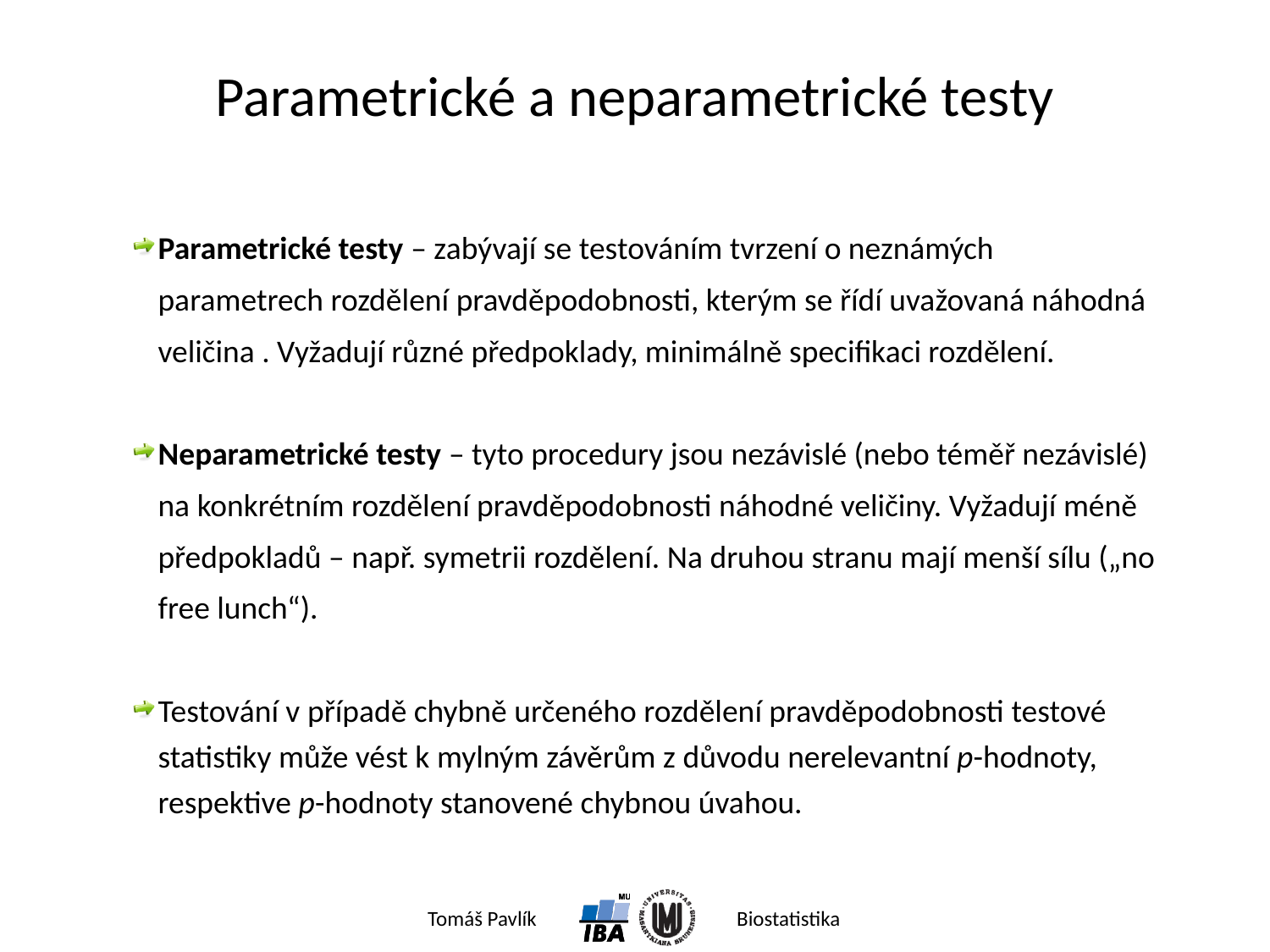

# Parametrické a neparametrické testy
Parametrické testy – zabývají se testováním tvrzení o neznámých parametrech rozdělení pravděpodobnosti, kterým se řídí uvažovaná náhodná veličina . Vyžadují různé předpoklady, minimálně specifikaci rozdělení.

Neparametrické testy – tyto procedury jsou nezávislé (nebo téměř nezávislé) na konkrétním rozdělení pravděpodobnosti náhodné veličiny. Vyžadují méně předpokladů – např. symetrii rozdělení. Na druhou stranu mají menší sílu („no free lunch“).

Testování v případě chybně určeného rozdělení pravděpodobnosti testové statistiky může vést k mylným závěrům z důvodu nerelevantní p-hodnoty, respektive p-hodnoty stanovené chybnou úvahou.